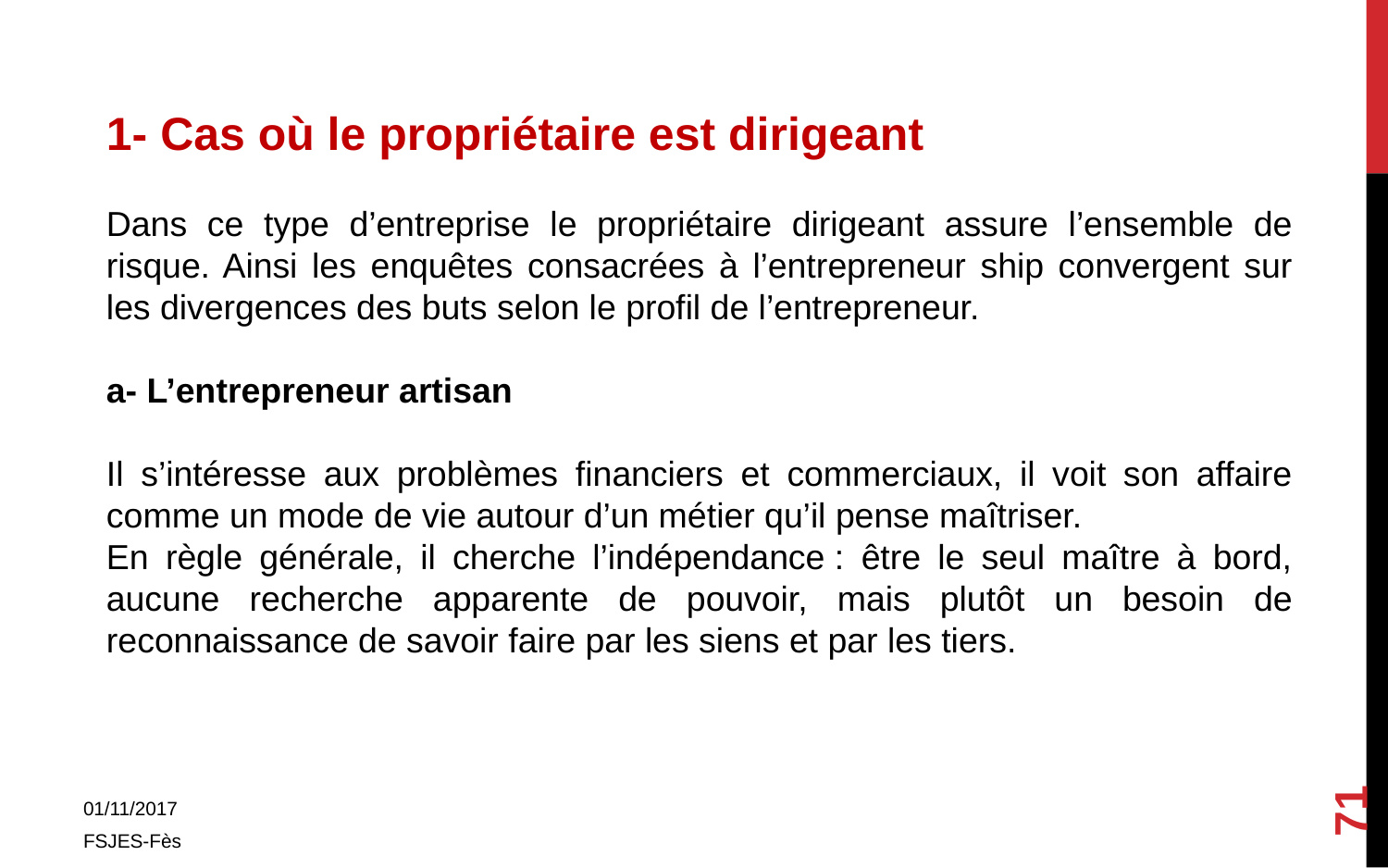

1- Cas où le propriétaire est dirigeant

Dans ce type d’entreprise le propriétaire dirigeant assure l’ensemble de risque. Ainsi les enquêtes consacrées à l’entrepreneur ship convergent sur les divergences des buts selon le profil de l’entrepreneur.

a- L’entrepreneur artisan

Il s’intéresse aux problèmes financiers et commerciaux, il voit son affaire comme un mode de vie autour d’un métier qu’il pense maîtriser.
En règle générale, il cherche l’indépendance : être le seul maître à bord, aucune recherche apparente de pouvoir, mais plutôt un besoin de reconnaissance de savoir faire par les siens et par les tiers.
71
01/11/2017
FSJES-Fès